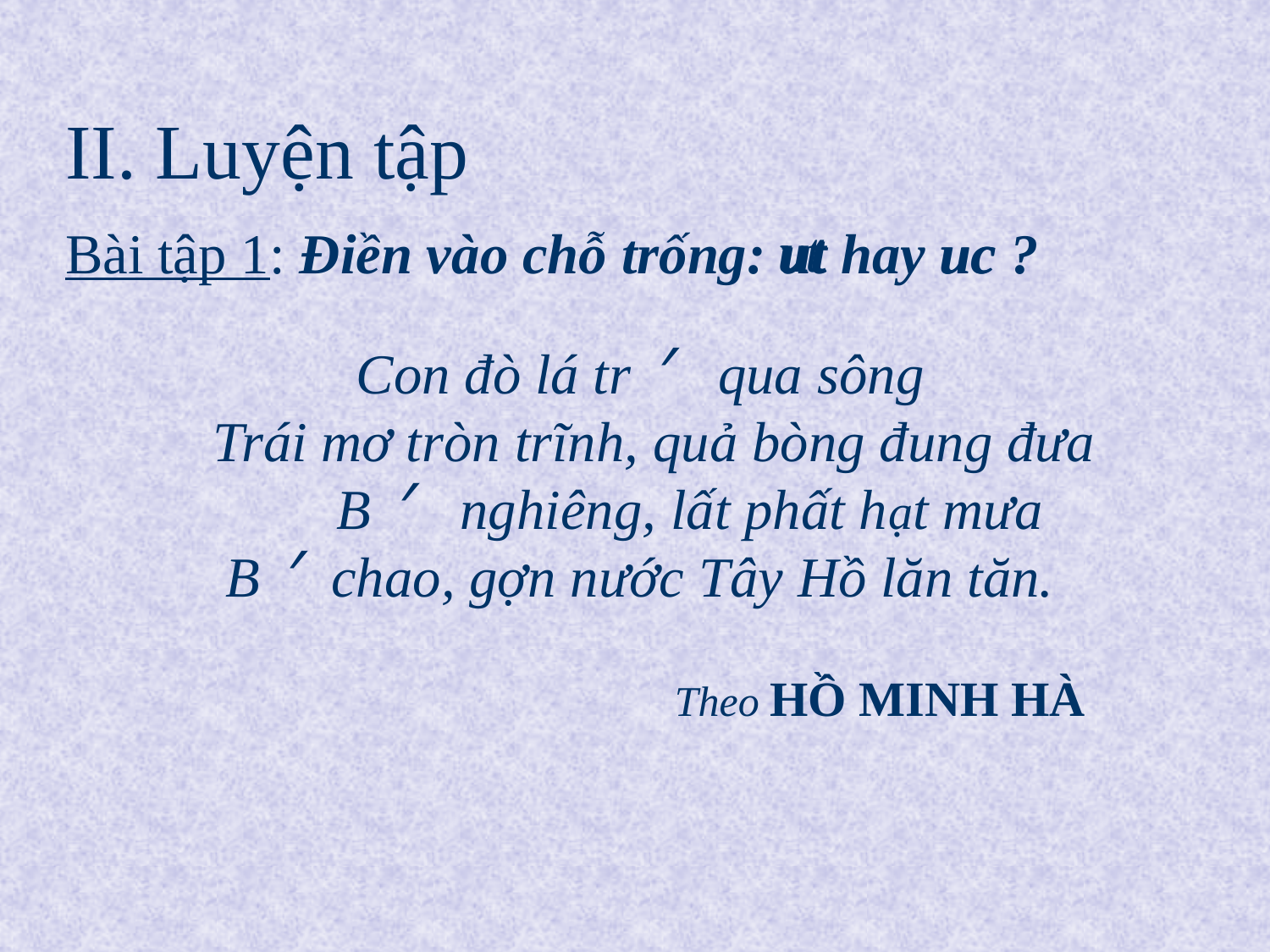

II. Luyện tập
ut
ut
Bài tập 1: Điền vào chỗ trống: ut hay uc ?
uc
# Con đò lá tr ׳   qua sông Trái mơ tròn trĩnh, quả bòng đung đưa B ׳   nghiêng, lất phất hạt mưa B ׳  chao, gợn nước Tây Hồ lăn tăn. Theo HỒ MINH HÀ